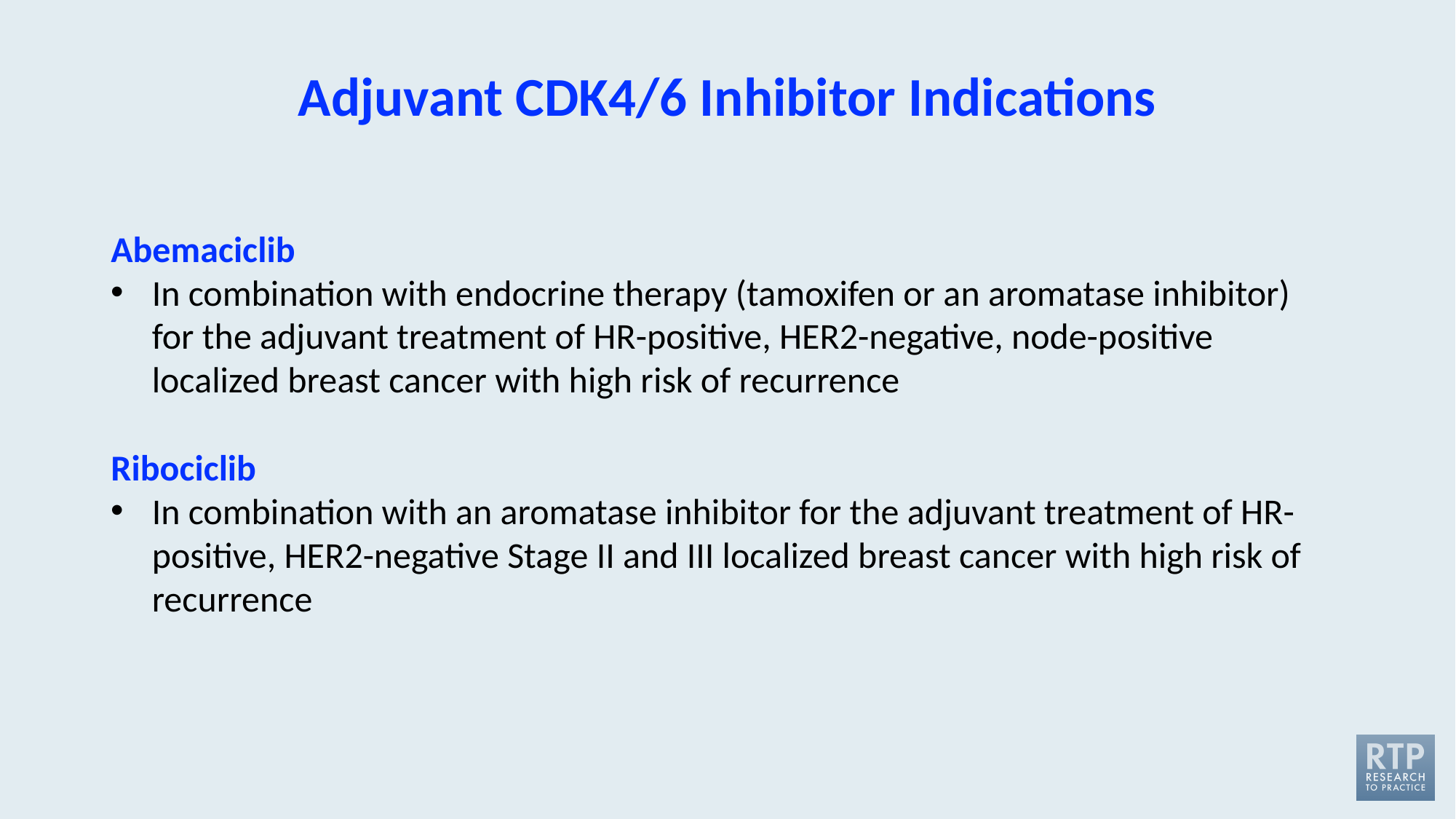

# Adjuvant CDK4/6 Inhibitor Indications
Abemaciclib
In combination with endocrine therapy (tamoxifen or an aromatase inhibitor) for the adjuvant treatment of HR-positive, HER2-negative, node-positive localized breast cancer with high risk of recurrence

Ribociclib
In combination with an aromatase inhibitor for the adjuvant treatment of HR-positive, HER2-negative Stage II and III localized breast cancer with high risk of recurrence